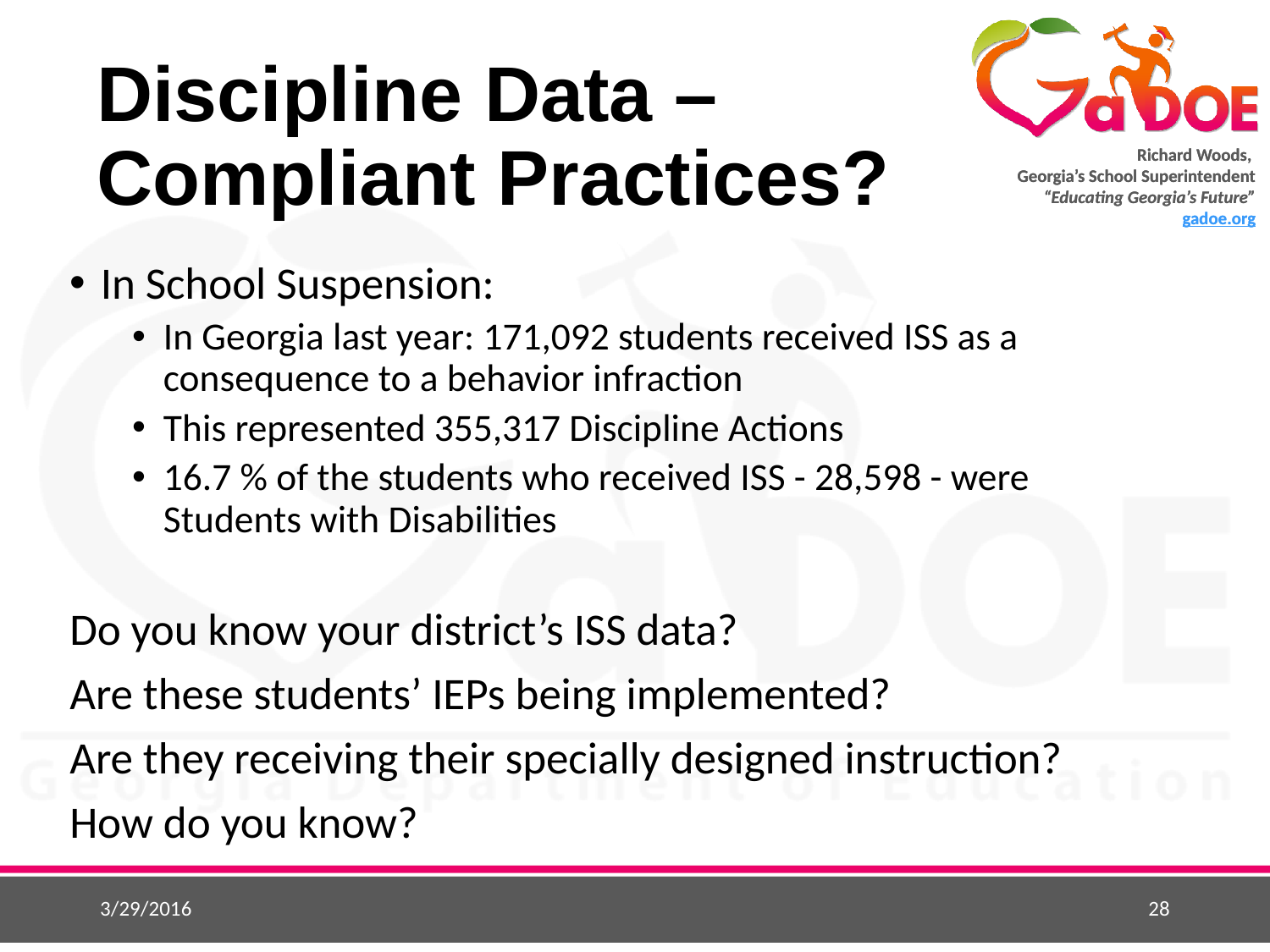

# Discipline Data – Compliant Practices?
In School Suspension:
In Georgia last year: 171,092 students received ISS as a consequence to a behavior infraction
This represented 355,317 Discipline Actions
16.7 % of the students who received ISS - 28,598 - were Students with Disabilities

Do you know your district’s ISS data?
Are these students’ IEPs being implemented?
Are they receiving their specially designed instruction?
How do you know?

3/29/2016
28